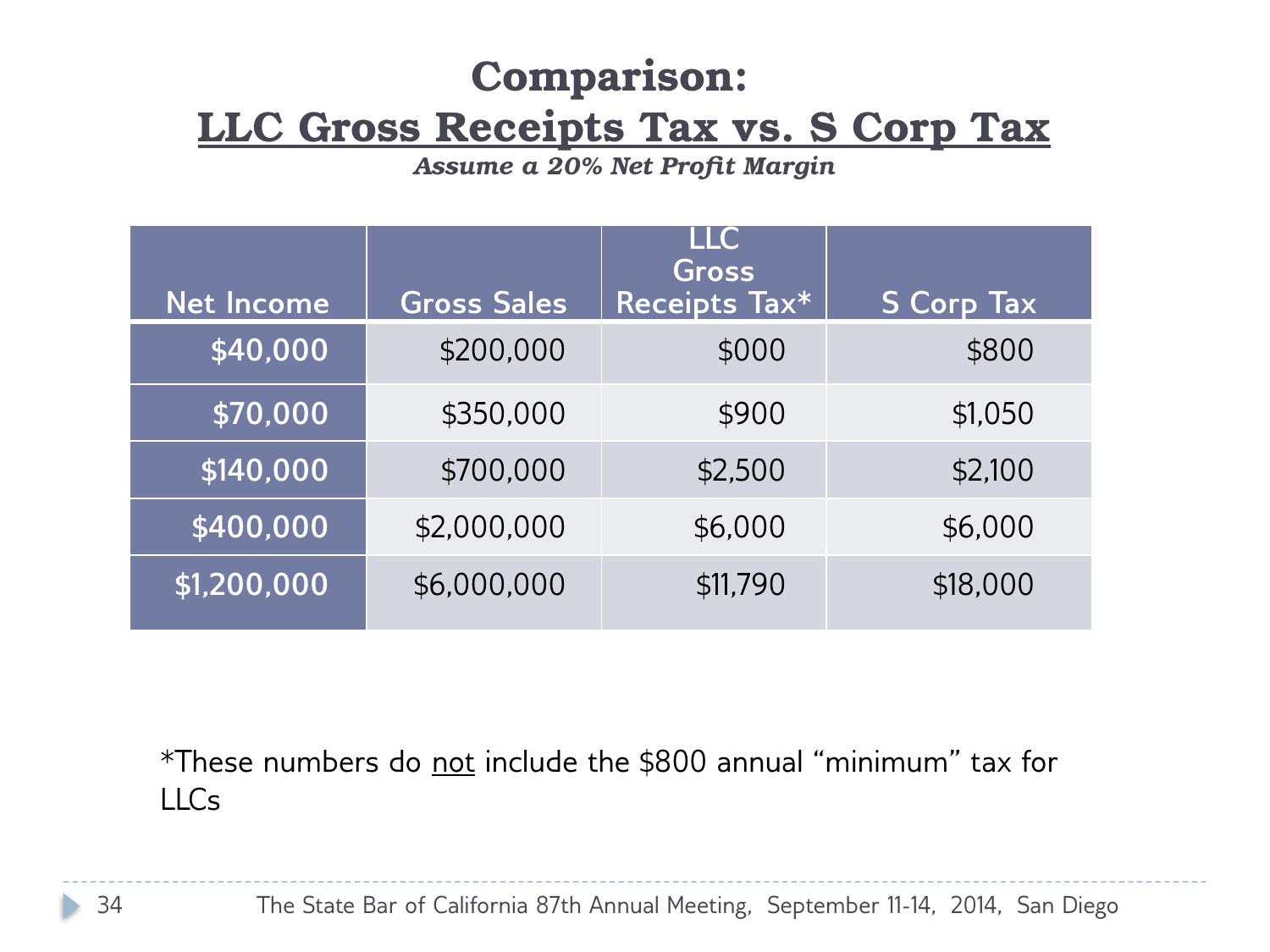

Comparison:
LLC Gross Receipts Tax vs. S Corp Tax
Assume a 20% Net Profit Margin

| Net Income | Gross Sales | LLC Gross Receipts Tax\* | S Corp Tax |
| --- | --- | --- | --- |
| $40,000 | $200,000 | $000 | $800 |
| $70,000 | $350,000 | $900 | $1,050 |
| $140,000 | $700,000 | $2,500 | $2,100 |
| $400,000 | $2,000,000 | $6,000 | $6,000 |
| $1,200,000 | $6,000,000 | $11,790 | $18,000 |
*These numbers do not include the $800 annual “minimum” tax for LLCs
34
The State Bar of California 87th Annual Meeting,  September 11-14,  2014,  San Diego